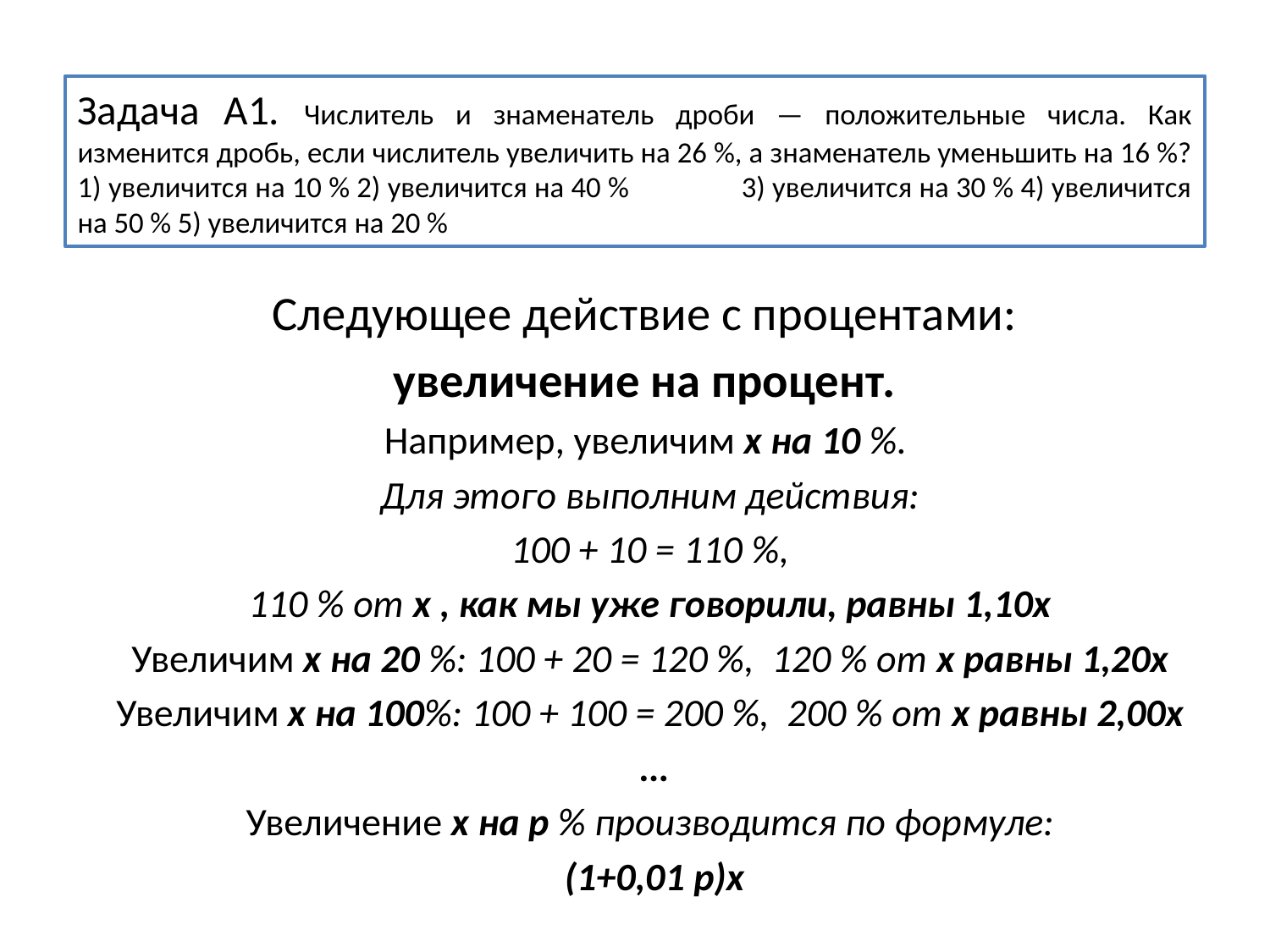

# Задача А1. Числитель и знаменатель дроби — положительные числа. Как изменится дробь, если числитель увеличить на 26 %, а знаменатель уменьшить на 16 %? 1) увеличится на 10 % 2) увеличится на 40 %                3) увеличится на 30 % 4) увеличится на 50 % 5) увеличится на 20 %
Следующее действие с процентами:
увеличение на процент.
Например, увеличим х на 10 %.
Для этого выполним действия:
100 + 10 = 110 %,
110 % от х , как мы уже говорили, равны 1,10х
Увеличим х на 20 %: 100 + 20 = 120 %,  120 % от х равны 1,20х
Увеличим х на 100%: 100 + 100 = 200 %,  200 % от х равны 2,00х
 …
Увеличение х на р % производится по формуле:
 (1+0,01 р)х